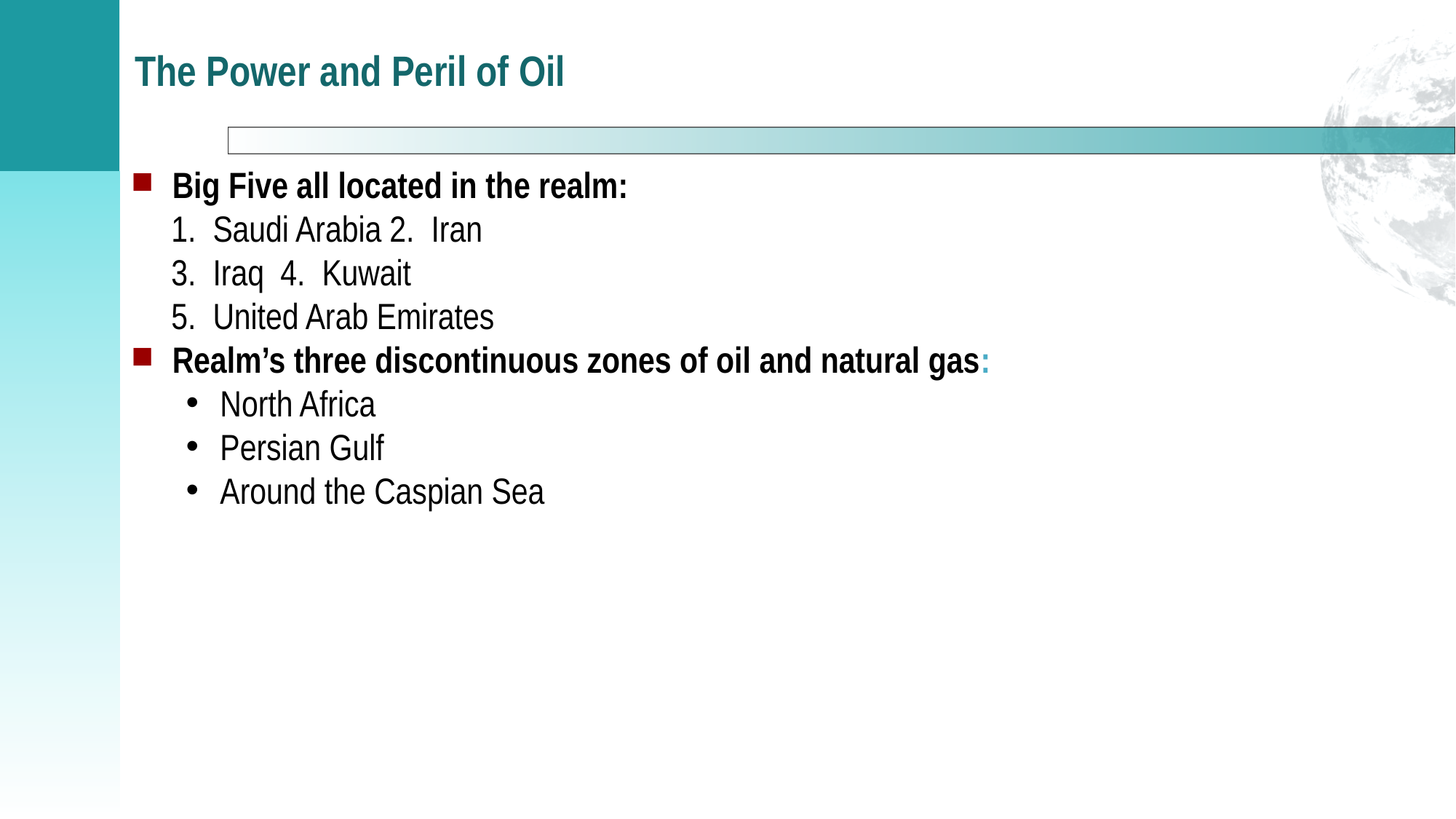

# The Power and Peril of Oil
Big Five all located in the realm:
1.  Saudi Arabia	2.  Iran
3.  Iraq	4.  Kuwait
5.  United Arab Emirates
Realm’s three discontinuous zones of oil and natural gas:
North Africa
Persian Gulf
Around the Caspian Sea